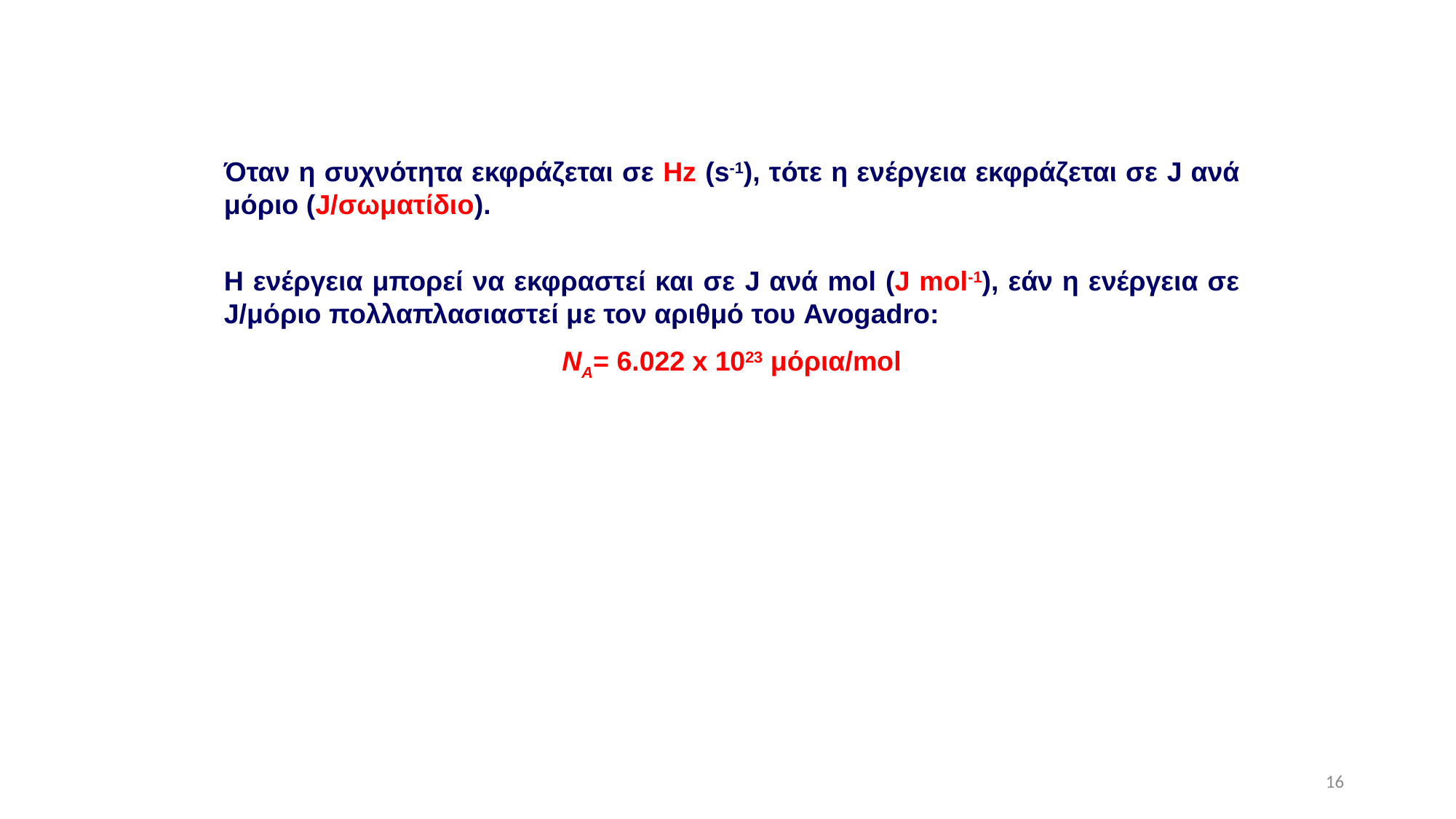

Όταν η συχνότητα εκφράζεται σε Hz (s-1), τότε η ενέργεια εκφράζεται σε J ανά μόριο (J/σωματίδιο).
Η ενέργεια μπορεί να εκφραστεί και σε J ανά mol (J mol-1), εάν η ενέργεια σε J/μόριο πολλαπλασιαστεί με τον αριθμό του Avogadro:

NA= 6.022 x 1023 μόρια/mol

16